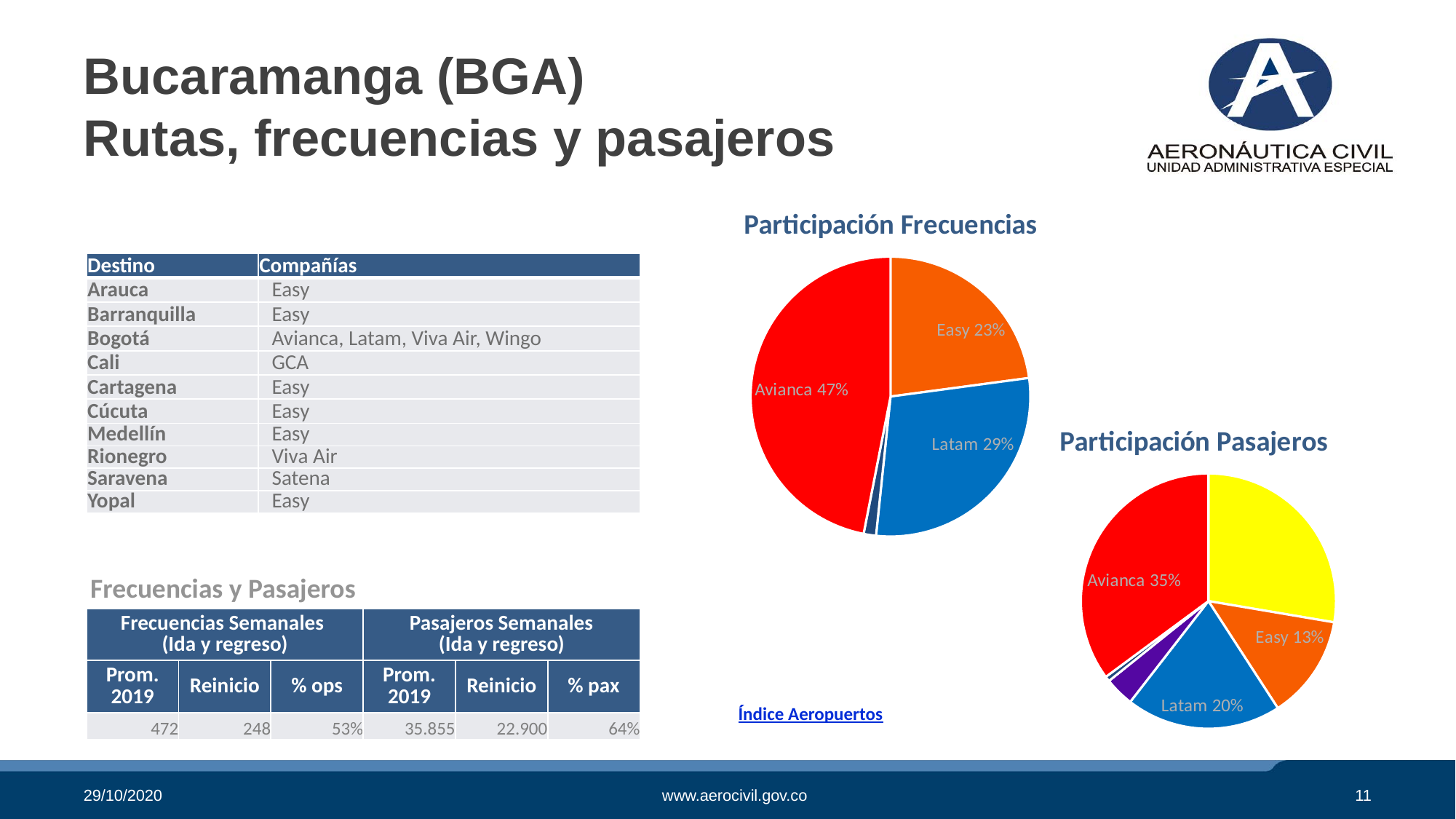

# Bucaramanga (BGA) Rutas, frecuencias y pasajeros

### Chart:

| Category | Participación Frecuencias |
|---|---|
| Viva Air | 0.0 |
| Easy | 3072.0 |
| Latam | 3864.0 |
| Wingo | 0.0 |
| Satena | 192.0 |
| Avianca | 6300.0 |
| Destino | Compañías |
| --- | --- |
| Arauca | Easy |
| Barranquilla | Easy |
| Bogotá | Avianca, Latam, Viva Air, Wingo |
| Cali | GCA |
| Cartagena | Easy |
| Cúcuta | Easy |
| Medellín | Easy |
| Rionegro | Viva Air |
| Saravena | Satena |
| Yopal | Easy |

### Chart:

| Category | Participación Pasajeros |
|---|---|
| Viva Air | 8272.0 |
| Easy | 3936.0 |
| Latam | 5880.0 |
| Wingo | 1116.0 |
| Satena | 192.0 |
| Avianca | 10500.0 |
Frecuencias y Pasajeros
| Frecuencias Semanales (Ida y regreso) |  |  | Pasajeros Semanales (Ida y regreso) |  |  |
| --- | --- | --- | --- | --- | --- |
| Prom. 2019 | Reinicio | % ops | Prom. 2019 | Reinicio | % pax |
| 472 | 248 | 53% | 35.855 | 22.900 | 64% |
Índice Aeropuertos
29/10/2020
www.aerocivil.gov.co
11